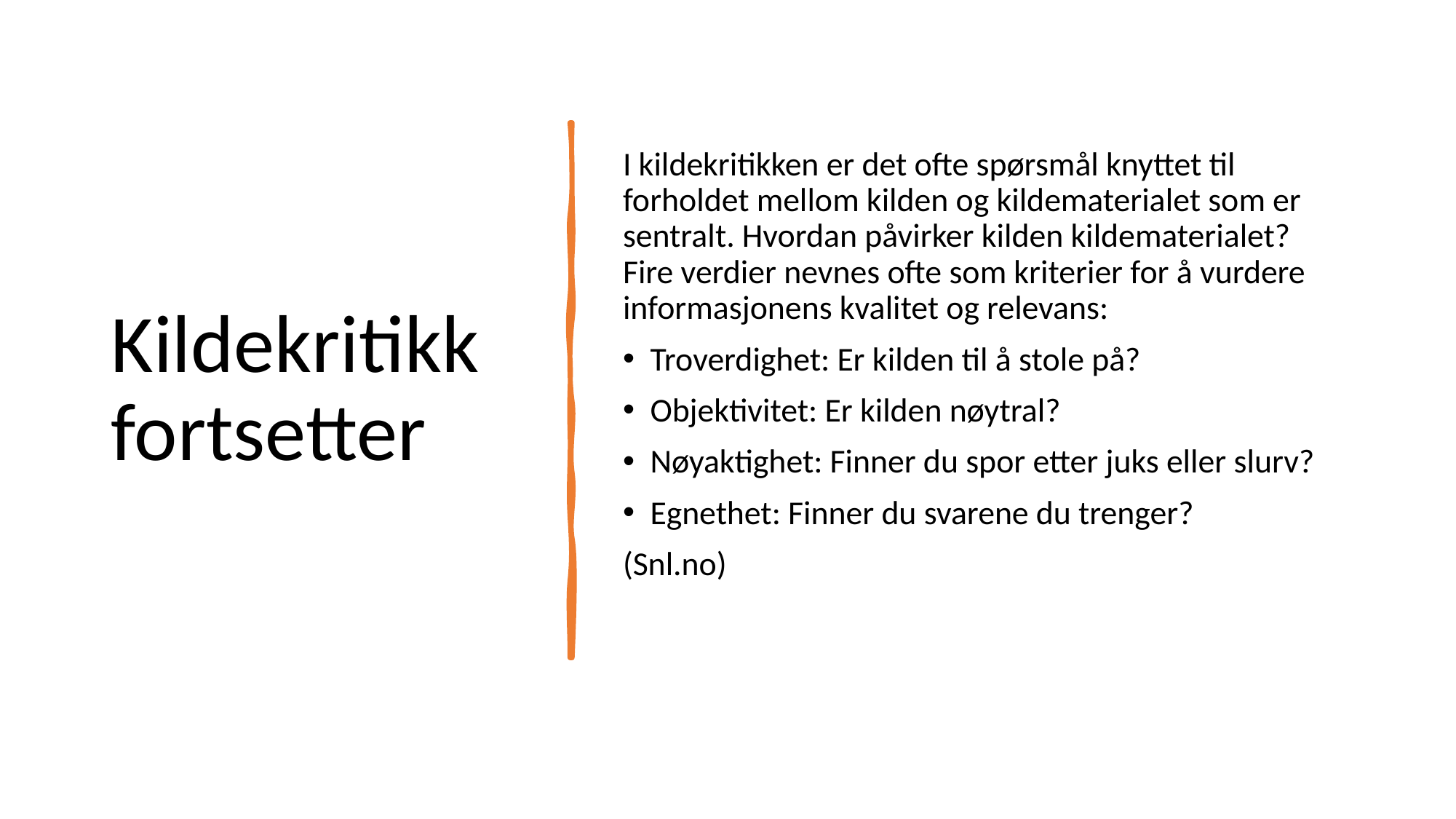

# Kildekritikk fortsetter
I kildekritikken er det ofte spørsmål knyttet til forholdet mellom kilden og kildematerialet som er sentralt. Hvordan påvirker kilden kildematerialet? Fire verdier nevnes ofte som kriterier for å vurdere informasjonens kvalitet og relevans:
Troverdighet: Er kilden til å stole på?
Objektivitet: Er kilden nøytral?
Nøyaktighet: Finner du spor etter juks eller slurv?
Egnethet: Finner du svarene du trenger?
(Snl.no)